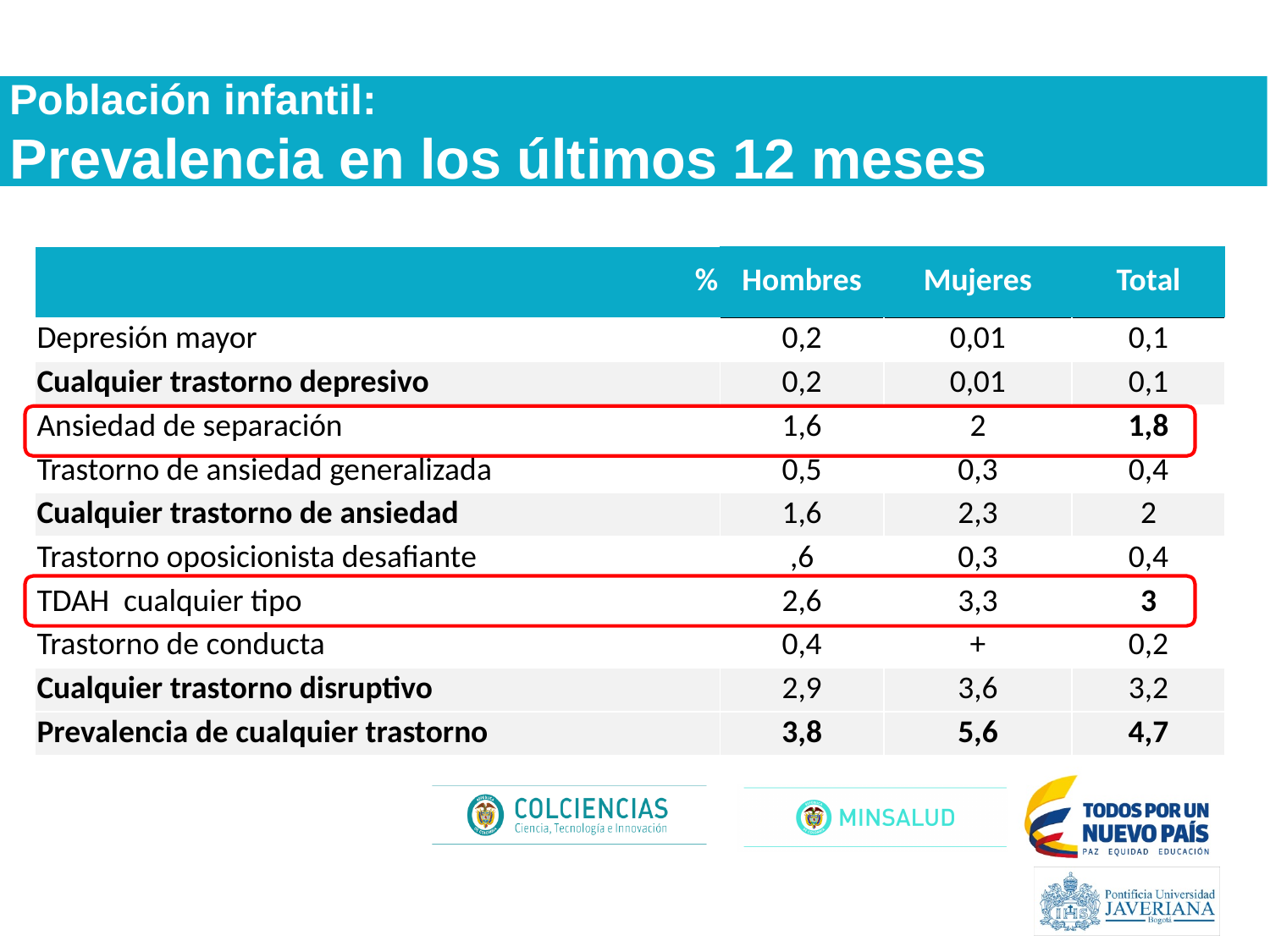

# Población infantil: Prevalencia en los últimos 12 meses
| % | Hombres | Mujeres | Total |
| --- | --- | --- | --- |
| Depresión mayor | 0,2 | 0,01 | 0,1 |
| Cualquier trastorno depresivo | 0,2 | 0,01 | 0,1 |
| Ansiedad de separación | 1,6 | 2 | 1,8 |
| Trastorno de ansiedad generalizada | 0,5 | 0,3 | 0,4 |
| Cualquier trastorno de ansiedad | 1,6 | 2,3 | 2 |
| Trastorno oposicionista desafiante | ,6 | 0,3 | 0,4 |
| TDAH cualquier tipo | 2,6 | 3,3 | 3 |
| Trastorno de conducta | 0,4 | + | 0,2 |
| Cualquier trastorno disruptivo | 2,9 | 3,6 | 3,2 |
| Prevalencia de cualquier trastorno | 3,8 | 5,6 | 4,7 |